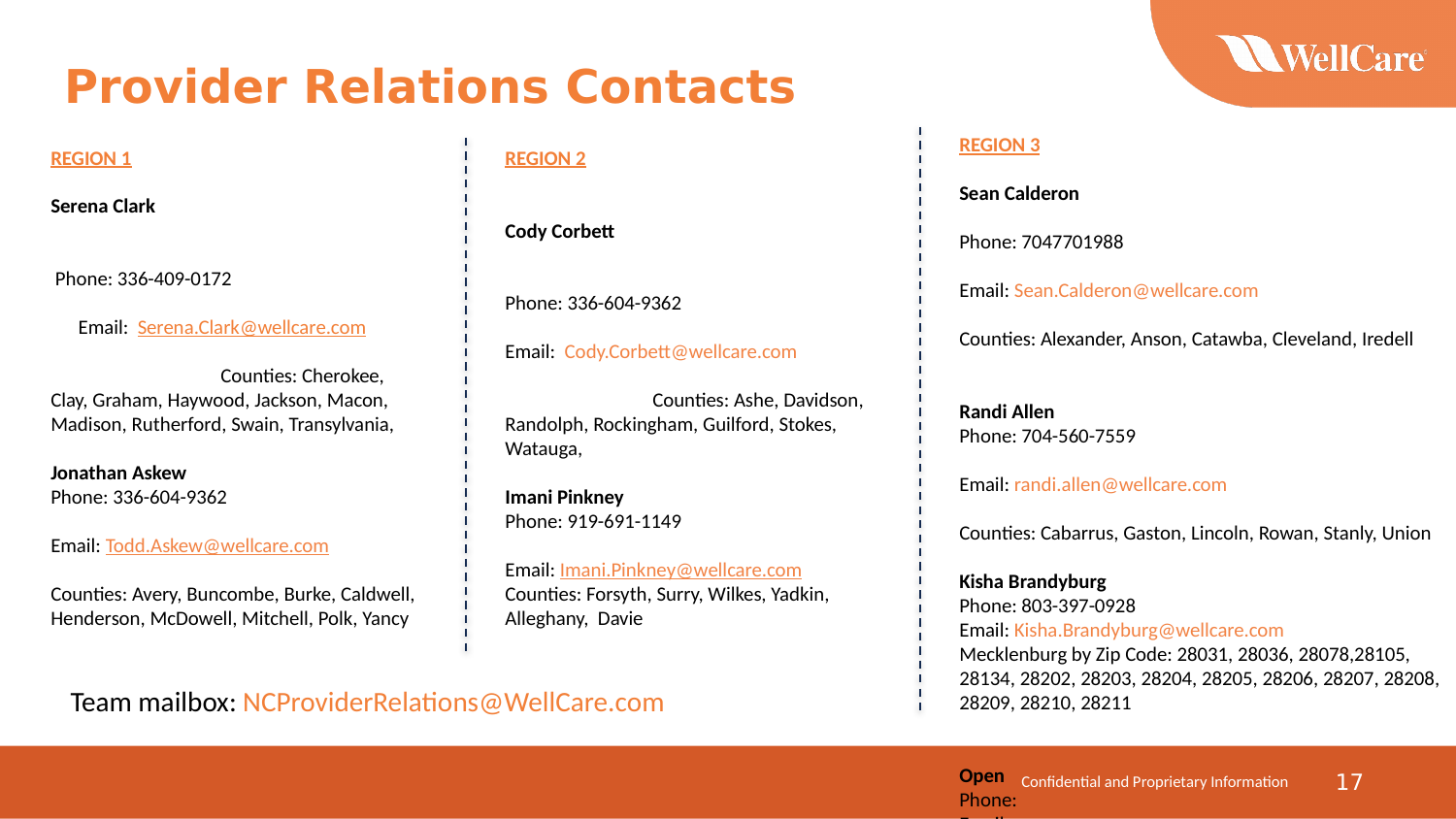

# Provider Relations Contacts
REGION 3

Sean Calderon
Phone: 7047701988
Email: Sean.Calderon@wellcare.com
Counties: Alexander, Anson, Catawba, Cleveland, Iredell

Randi Allen
Phone: 704-560-7559
Email: randi.allen@wellcare.com
Counties: Cabarrus, Gaston, Lincoln, Rowan, Stanly, Union

Kisha Brandyburg
Phone: 803-397-0928
Email: Kisha.Brandyburg@wellcare.com
Mecklenburg by Zip Code: 28031, 28036, 28078,28105, 28134, 28202, 28203, 28204, 28205, 28206, 28207, 28208, 28209, 28210, 28211

Open
Phone:
Email:
Mecklenburg by Zip Code 28212, 28213, 28214, 28215, 28216, 28217, 28226, 28227, 28244, 28246, 28260, 28262, 28270, 28273, 28277, 28278, 28280, 28289
REGION 1

Serena Clark                                                                                                                                                                                                                                Phone: 336-409-0172                                                                                                                                   Email:  Serena.Clark@wellcare.com                                                                                                                                     Counties: Cherokee, Clay, Graham, Haywood, Jackson, Macon, Madison, Rutherford, Swain, Transylvania,

Jonathan Askew
Phone: 336-604-9362
Email: Todd.Askew@wellcare.com
Counties: Avery, Buncombe, Burke, Caldwell, Henderson, McDowell, Mitchell, Polk, Yancy

REGION 2

Cody Corbett                                                                                                                                                                                                                             Phone: 336-604-9362                                                                                                                            Email:  Cody.Corbett@wellcare.com                                                                                                                                     Counties: Ashe, Davidson, Randolph, Rockingham, Guilford, Stokes, Watauga,

Imani Pinkney
Phone: 919-691-1149
Email: Imani.Pinkney@wellcare.com
Counties: Forsyth, Surry, Wilkes, Yadkin, Alleghany,  Davie

Team mailbox: NCProviderRelations@WellCare.com
17
Confidential and Proprietary Information